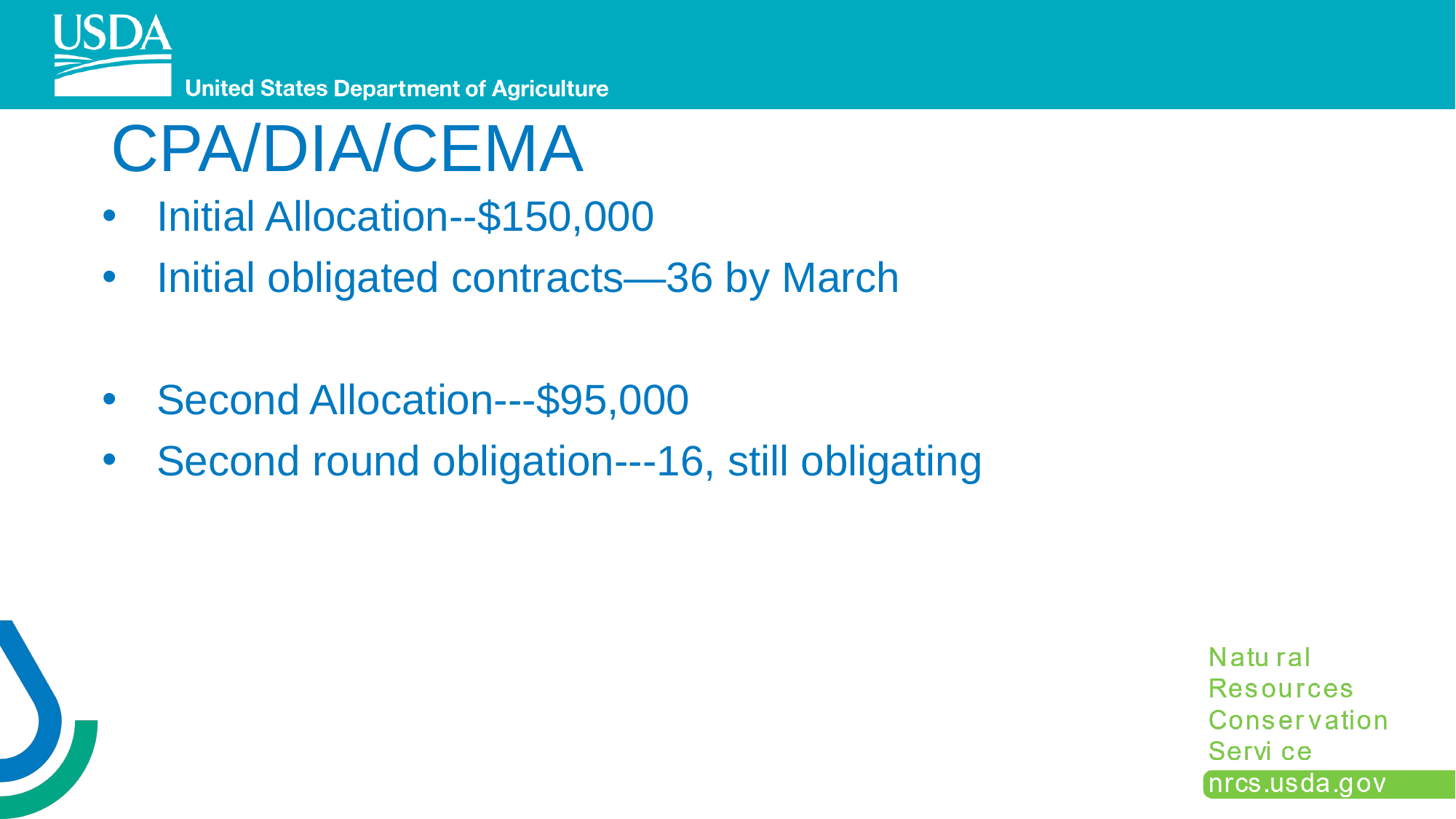

# CPA/DIA/CEMA

Initial Allocation--$150,000
Initial obligated contracts—36 by March

Second Allocation---$95,000
Second round obligation---16, still obligating